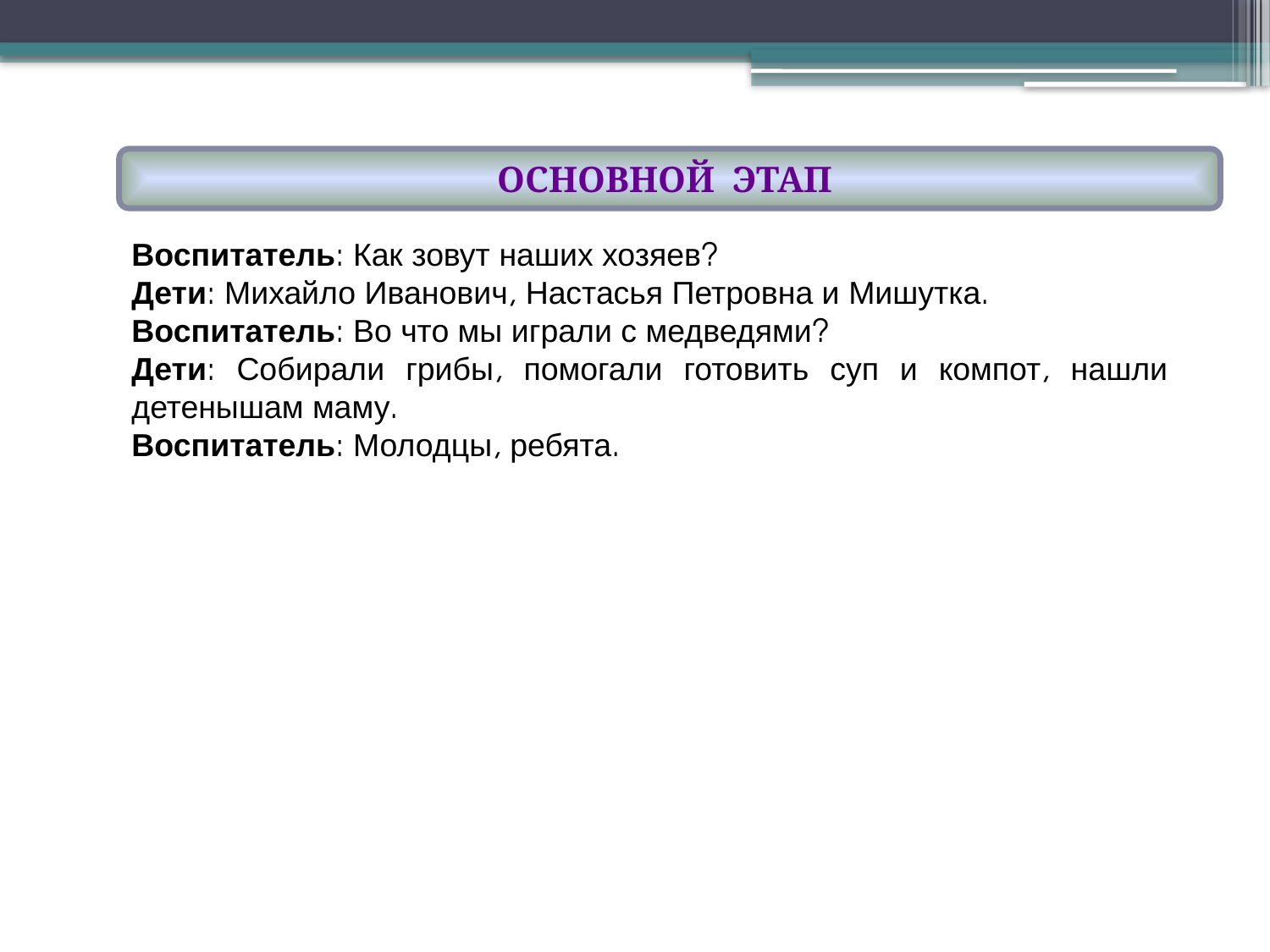

ОСНОВНОЙ  ЭТАП
Воспитатель: Как зовут наших хозяев?
Дети: Михайло Иванович, Настасья Петровна и Мишутка.
Воспитатель: Во что мы играли с медведями?
Дети: Собирали грибы, помогали готовить суп и компот, нашли детенышам маму.
Воспитатель: Молодцы, ребята.